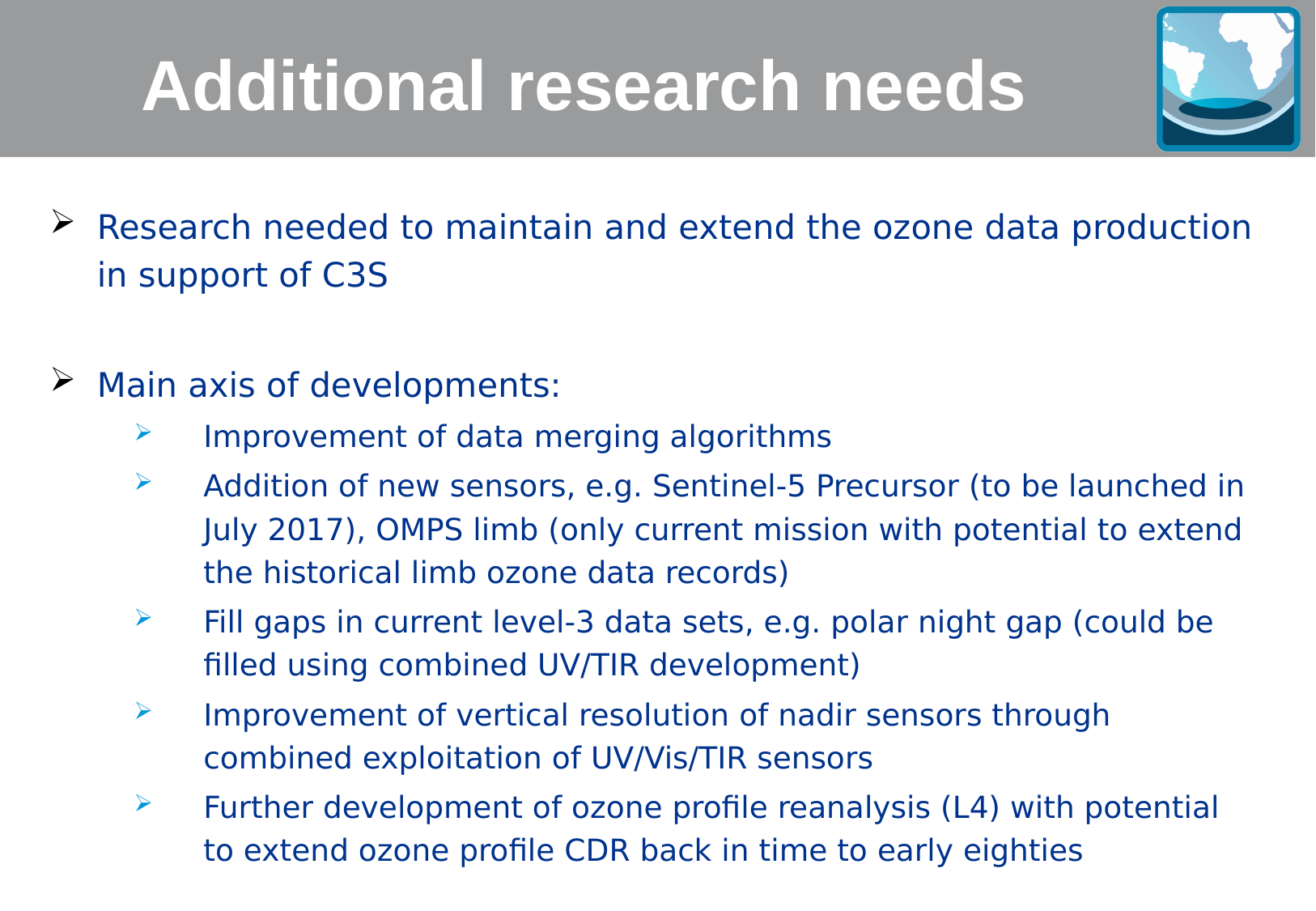

# Additional research needs
Research needed to maintain and extend the ozone data production in support of C3S

Main axis of developments:
Improvement of data merging algorithms
Addition of new sensors, e.g. Sentinel-5 Precursor (to be launched in July 2017), OMPS limb (only current mission with potential to extend the historical limb ozone data records)
Fill gaps in current level-3 data sets, e.g. polar night gap (could be filled using combined UV/TIR development)
Improvement of vertical resolution of nadir sensors through combined exploitation of UV/Vis/TIR sensors
Further development of ozone profile reanalysis (L4) with potential to extend ozone profile CDR back in time to early eighties